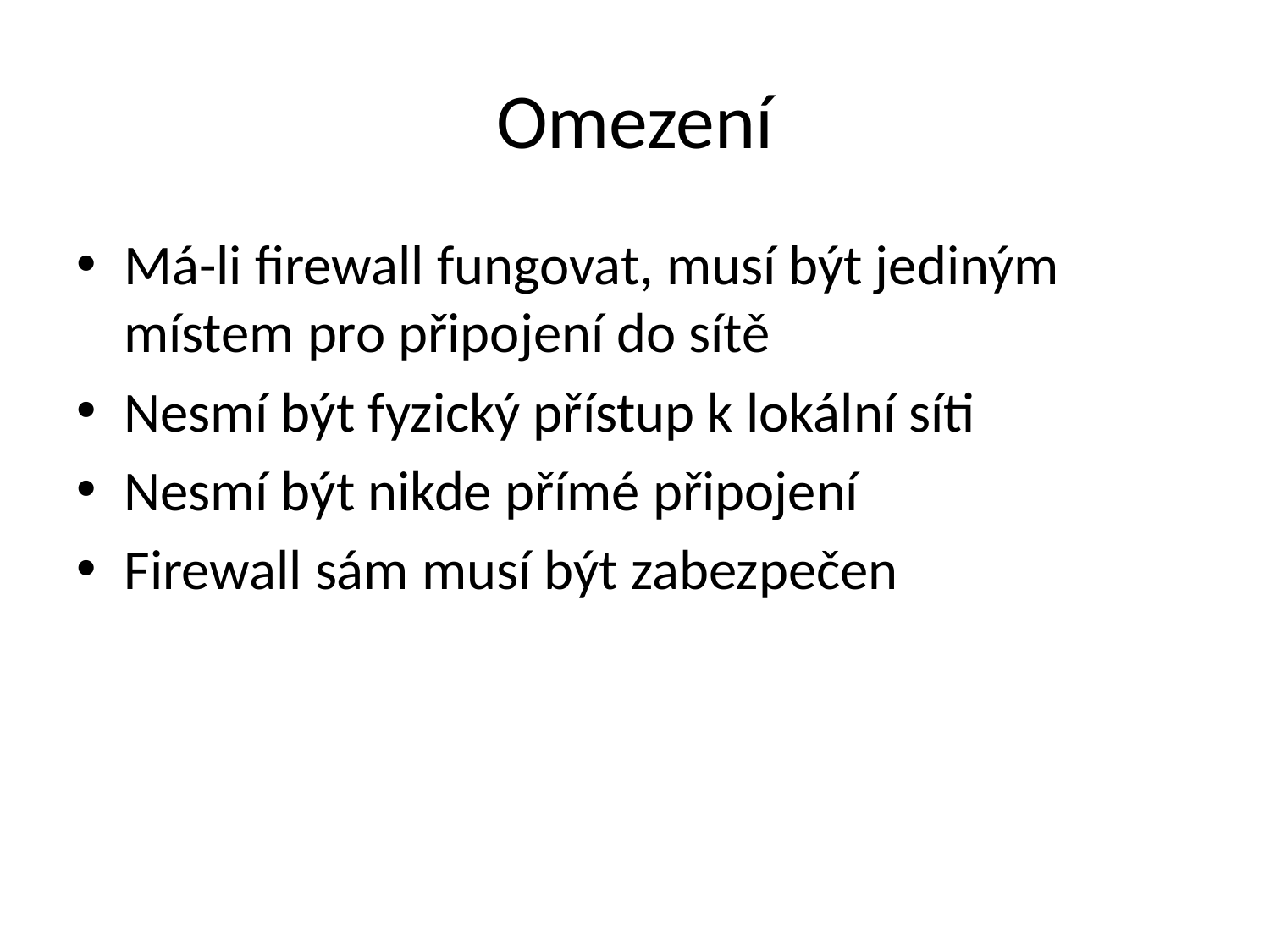

# Omezení
Má-li firewall fungovat, musí být jediným místem pro připojení do sítě
Nesmí být fyzický přístup k lokální síti
Nesmí být nikde přímé připojení
Firewall sám musí být zabezpečen